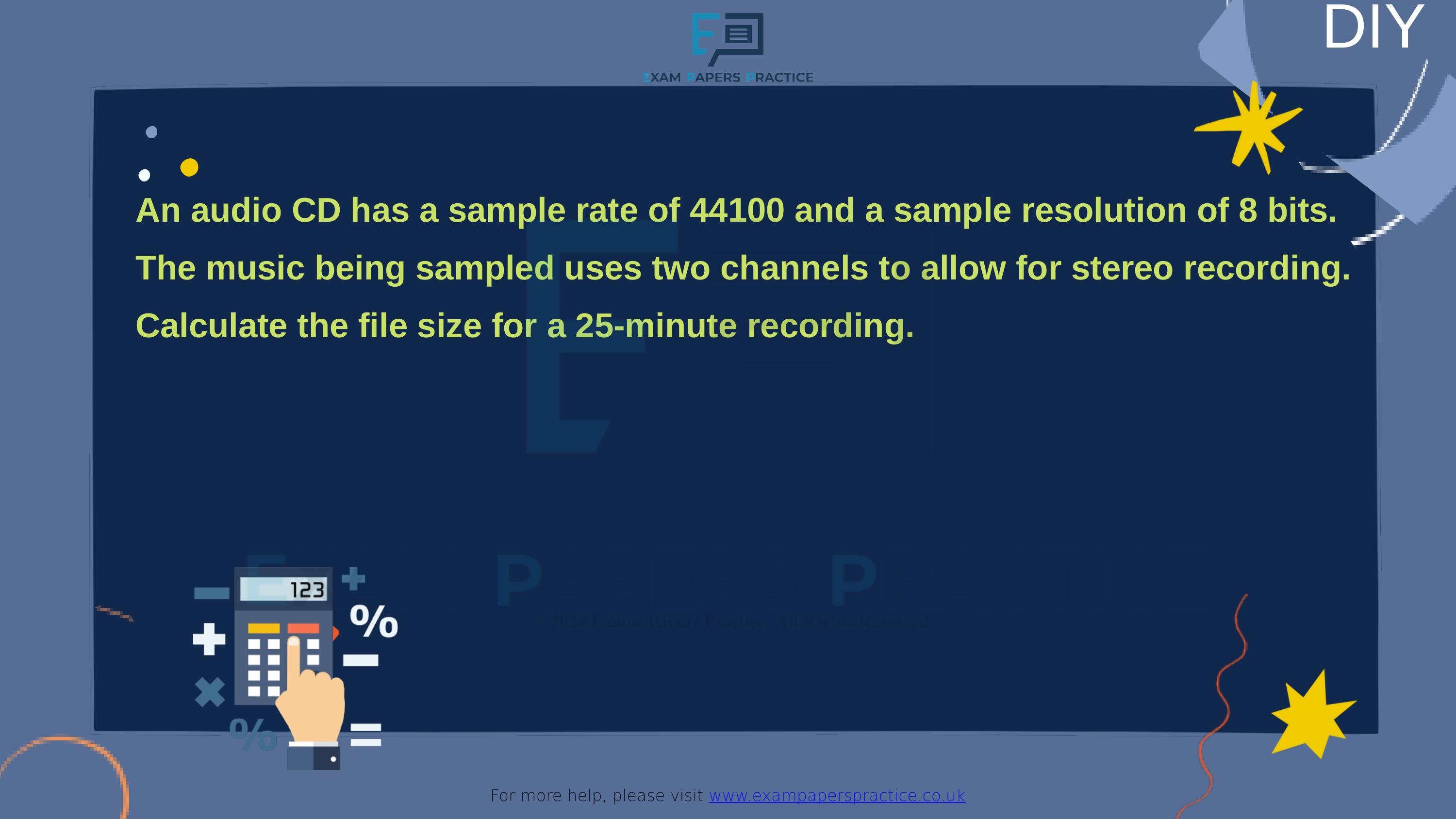

DIY

For more help, please visit www.exampaperspractice.co.uk

An audio CD has a sample rate of 44100 and a sample resolution of 8 bits. The music being sampled uses two channels to allow for stereo recording. Calculate the file size for a 25-minute recording.